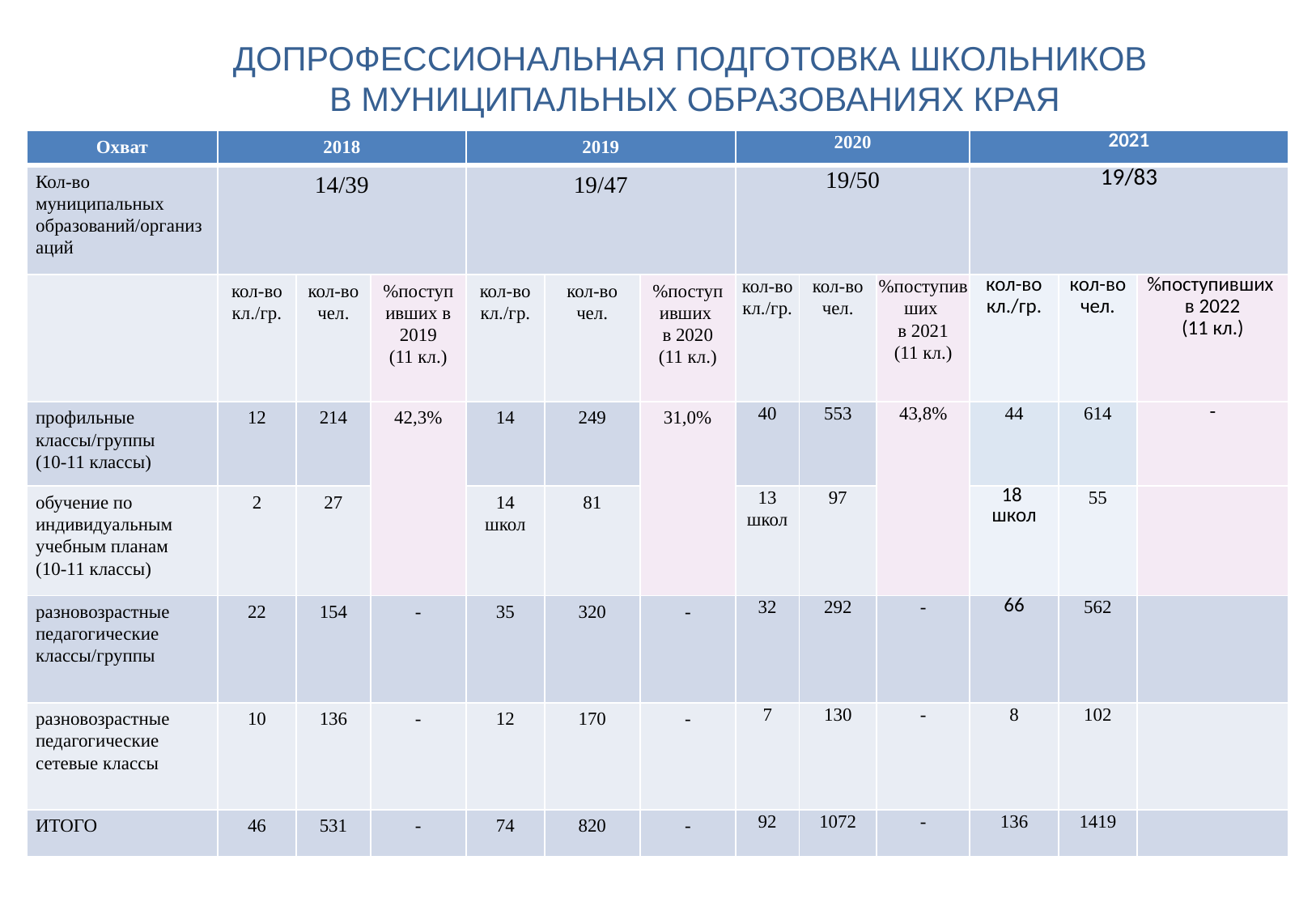

# ДОПРОФЕССИОНАЛЬНАЯ ПОДГОТОВКА ШКОЛЬНИКОВ  В МУНИЦИПАЛЬНЫХ ОБРАЗОВАНИЯХ КРАЯ
| Охват | 2018 |  |  | 2019 |  |  | 2020 |  |  | 2021 |  |  |
| --- | --- | --- | --- | --- | --- | --- | --- | --- | --- | --- | --- | --- |
| Кол-во муниципальных образований/организаций | 14/39 |  |  | 19/47 |  |  | 19/50 |  |  | 19/83 |  |  |
|  | кол-во кл./гр. | кол-во чел. | %поступивших в 2019 (11 кл.) | кол-во кл./гр. | кол-во чел. | %поступивших в 2020 (11 кл.) | кол-во кл./гр. | кол-во чел. | %поступивших в 2021 (11 кл.) | кол-во кл./гр. | кол-во чел. | %поступивших в 2022 (11 кл.) |
| профильные классы/группы (10-11 классы) | 12 | 214 | 42,3% | 14 | 249 | 31,0% | 40 | 553 | 43,8% | 44 | 614 | - |
| обучение по индивидуальным учебным планам (10-11 классы) | 2 | 27 |  | 14 школ | 81 |  | 13 школ | 97 |  | 18 школ | 55 |  |
| разновозрастные педагогические классы/группы | 22 | 154 | - | 35 | 320 | - | 32 | 292 | - | 66 | 562 |  |
| разновозрастные педагогические сетевые классы | 10 | 136 | - | 12 | 170 | - | 7 | 130 | - | 8 | 102 |  |
| ИТОГО | 46 | 531 | - | 74 | 820 | - | 92 | 1072 | - | 136 | 1419 |  |